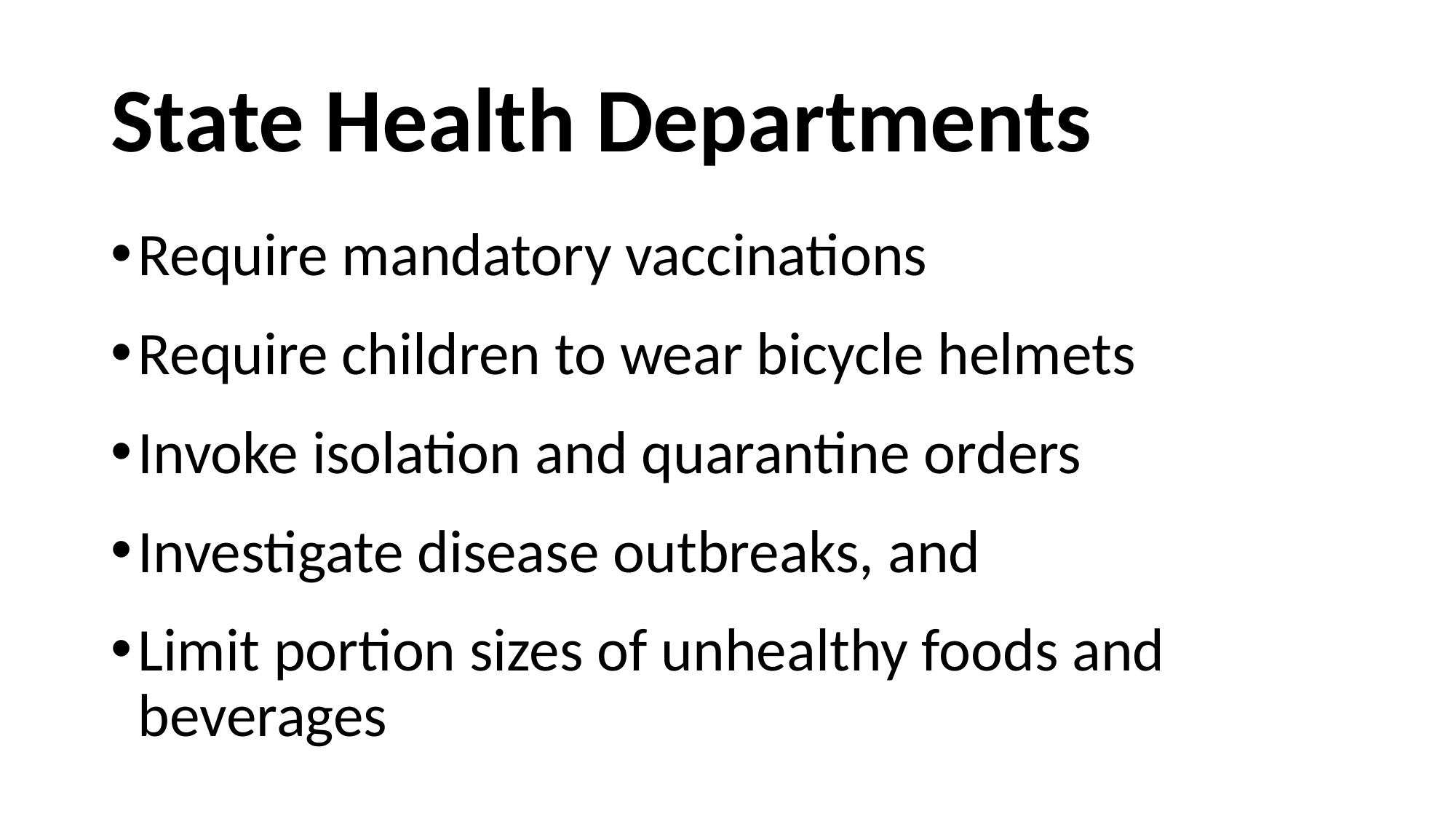

# State Health Departments
Require mandatory vaccinations
Require children to wear bicycle helmets
Invoke isolation and quarantine orders
Investigate disease outbreaks, and
Limit portion sizes of unhealthy foods and beverages